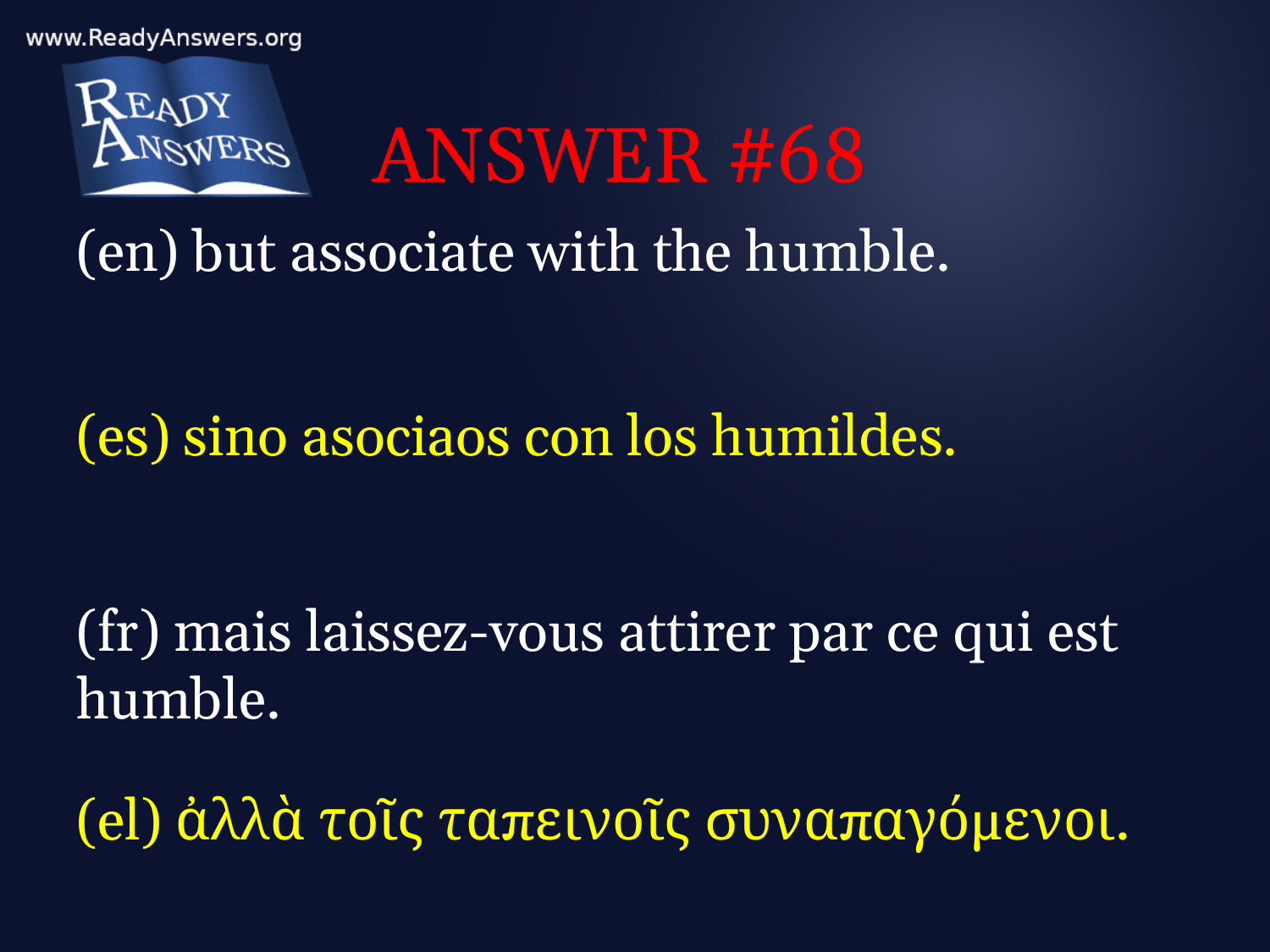

# ANSWER #68
(en) but associate with the humble.
(es) sino asociaos con los humildes.
(fr) mais laissez-vous attirer par ce qui est humble.
(el) ἀλλὰ τοῖς ταπεινοῖς συναπαγόμενοι.